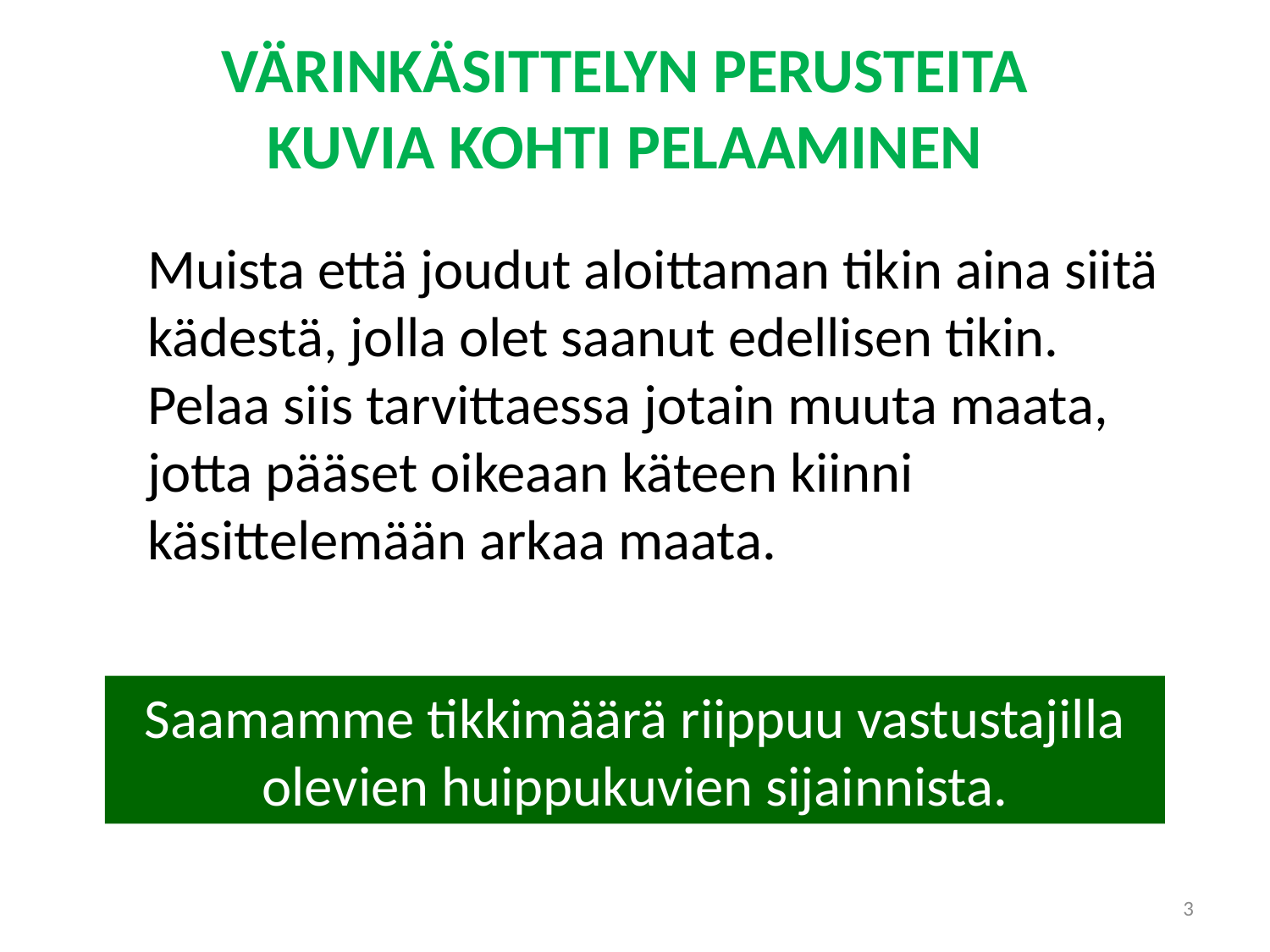

# VÄRINKÄSITTELYN PERUSTEITA KUVIA KOHTI PELAAMINEN
Muista että joudut aloittaman tikin aina siitä kädestä, jolla olet saanut edellisen tikin.
Pelaa siis tarvittaessa jotain muuta maata, jotta pääset oikeaan käteen kiinni käsittelemään arkaa maata.
Saamamme tikkimäärä riippuu vastustajilla olevien huippukuvien sijainnista.
3